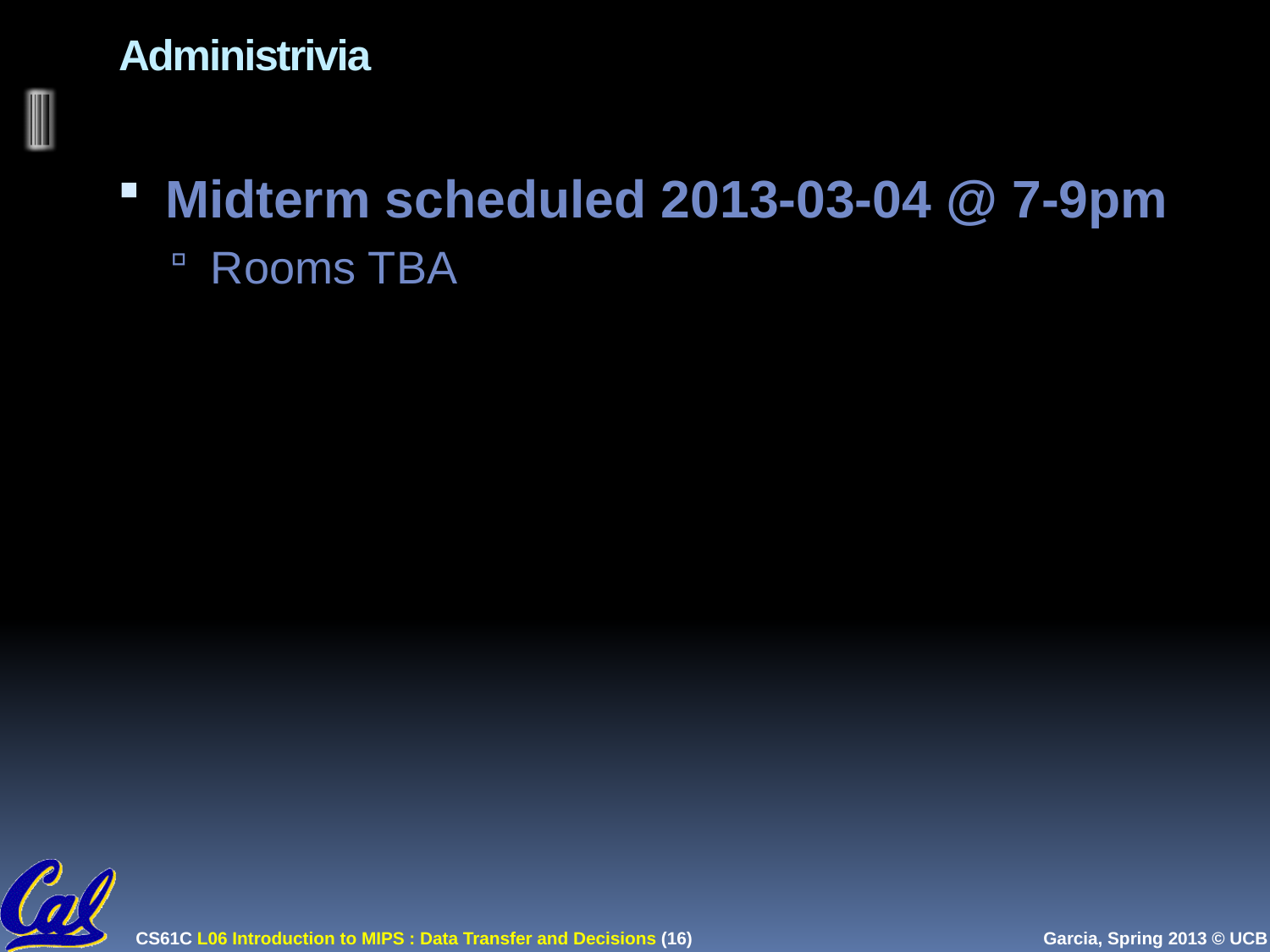

# Administrivia
Midterm scheduled 2013-03-04 @ 7-9pm
Rooms TBA